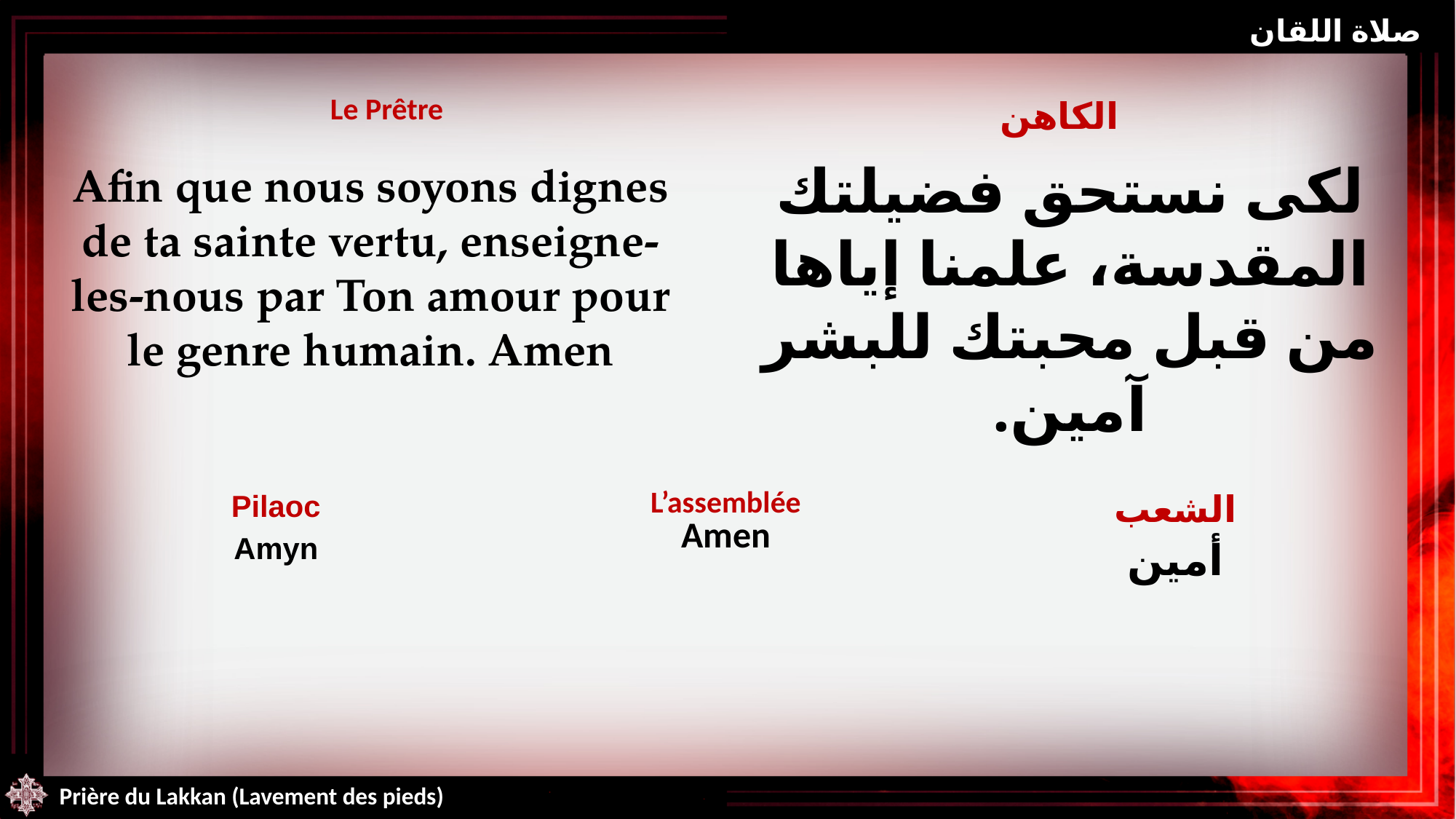

صلاة اللقان

| Le Prêtre | الكاهن |
| --- | --- |
لكى نستحق فضيلتك المقدسة، علمنا إياها من قبل محبتك للبشر آمين.
Afin que nous soyons dignes de ta sainte vertu, enseigne-les-nous par Ton amour pour le genre humain. Amen

| Pilaoc Amyn | L’assemblée Amen | الشعب أمين |
| --- | --- | --- |

Prière du Lakkan (Lavement des pieds)